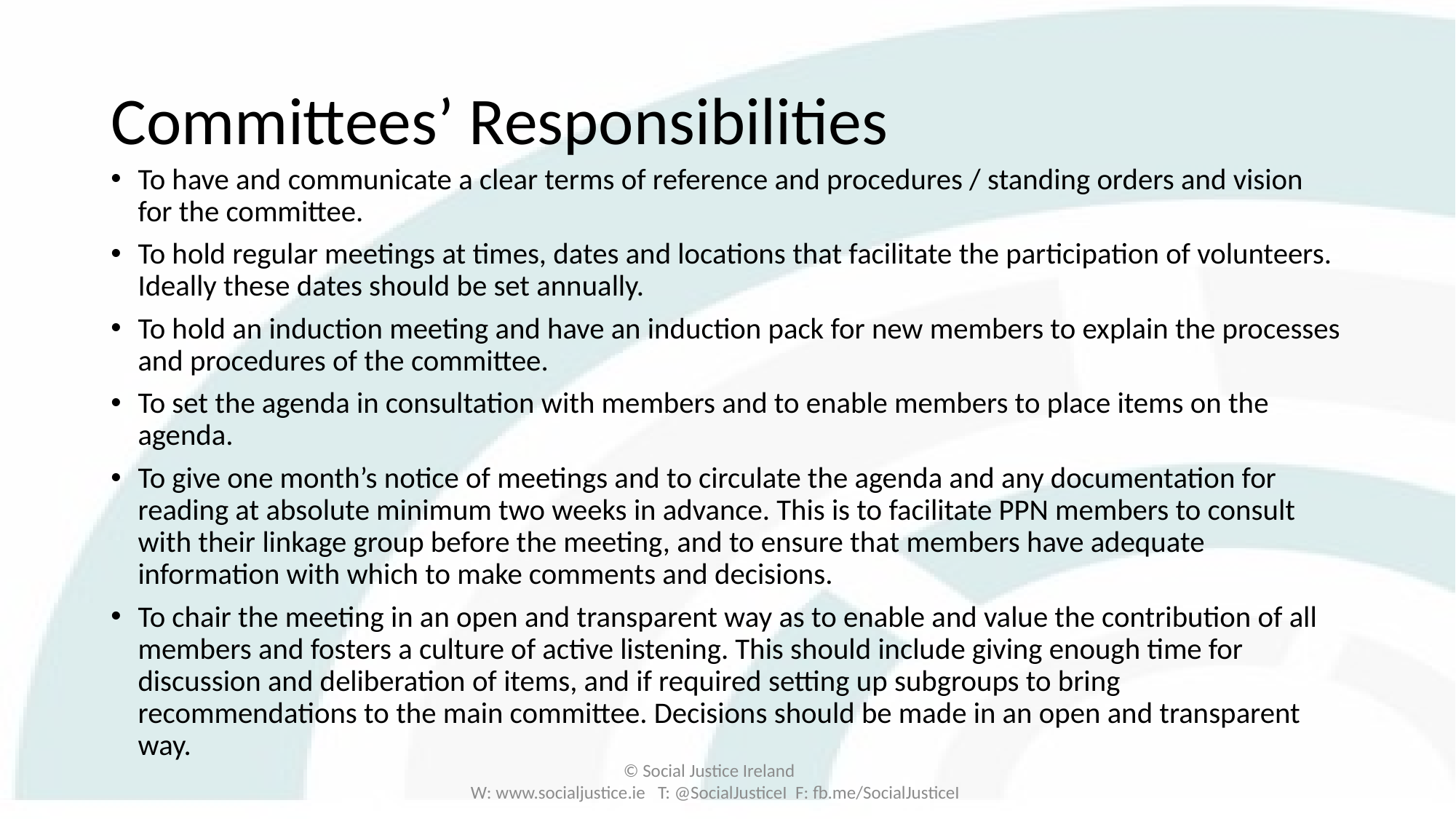

# Committees’ Responsibilities
To have and communicate a clear terms of reference and procedures / standing orders and vision for the committee.
To hold regular meetings at times, dates and locations that facilitate the participation of volunteers. Ideally these dates should be set annually.
To hold an induction meeting and have an induction pack for new members to explain the processes and procedures of the committee.
To set the agenda in consultation with members and to enable members to place items on the agenda.
To give one month’s notice of meetings and to circulate the agenda and any documentation for reading at absolute minimum two weeks in advance. This is to facilitate PPN members to consult with their linkage group before the meeting, and to ensure that members have adequate information with which to make comments and decisions.
To chair the meeting in an open and transparent way as to enable and value the contribution of all members and fosters a culture of active listening. This should include giving enough time for discussion and deliberation of items, and if required setting up subgroups to bring recommendations to the main committee. Decisions should be made in an open and transparent way.
© Social Justice Ireland
W: www.socialjustice.ie   T: @SocialJusticeI  F: fb.me/SocialJusticeI